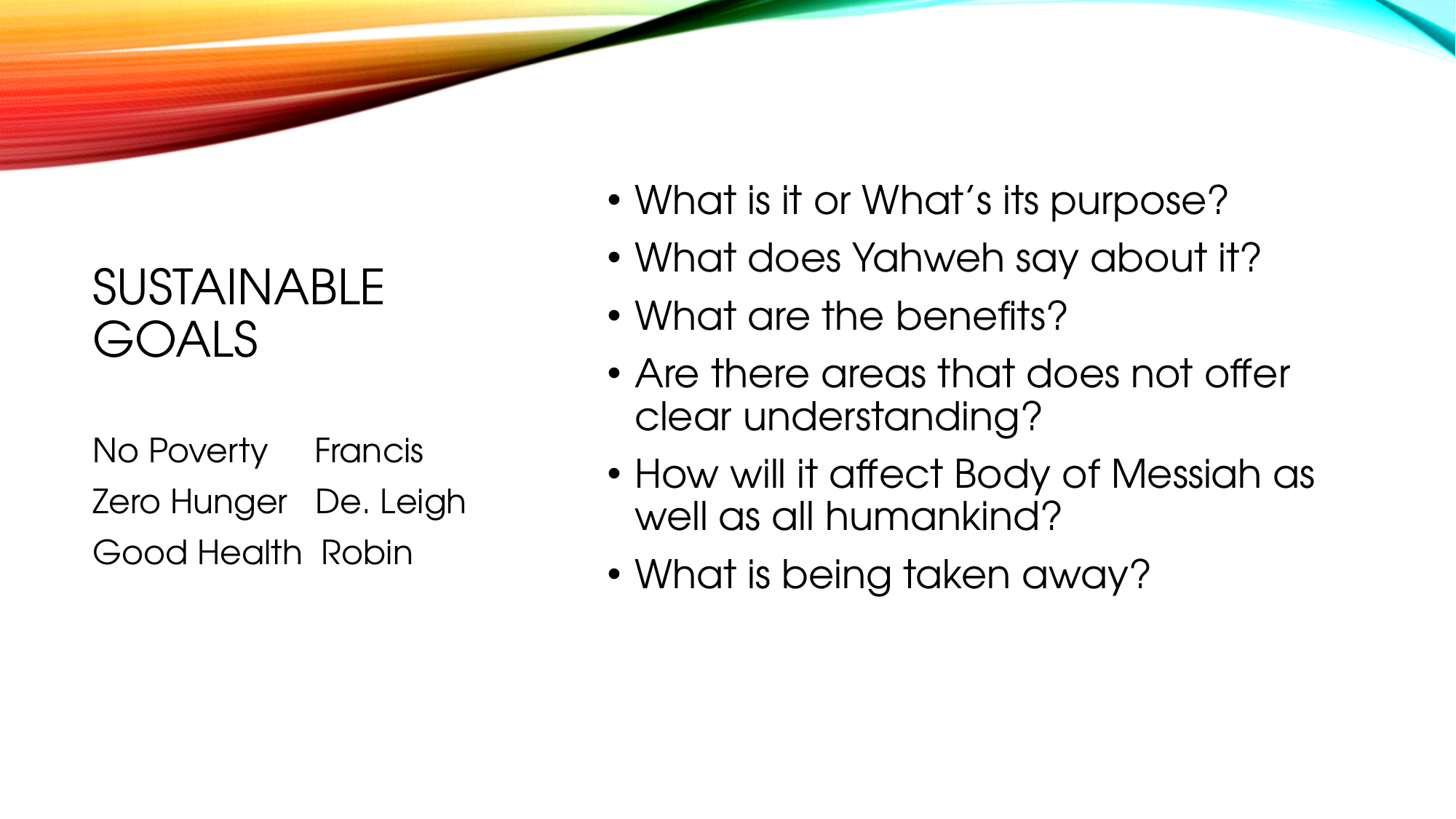

17
What is it or What’s its purpose?
What does Yahweh say about it?
What are the benefits?
Are there areas that does not offer clear understanding?
How will it affect Body of Messiah as well as all humankind?
What is being taken away?

# Sustainable GOALS

No Poverty     Francis
Zero Hunger   De. Leigh
Good Health  Robin